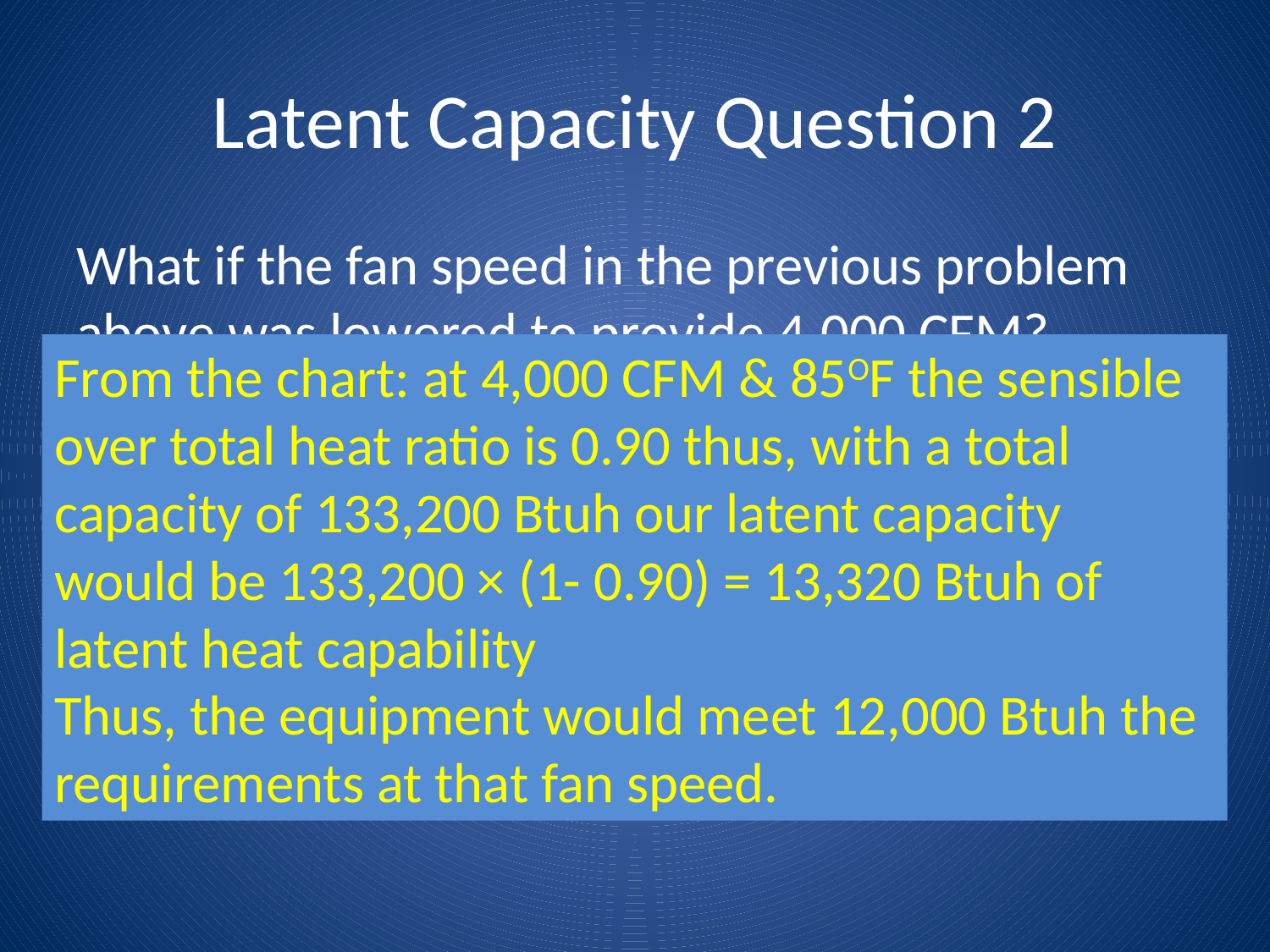

# Latent Capacity Question 2
What if the fan speed in the previous problem above was lowered to provide 4,000 CFM?
From the chart: at 4,000 CFM & 85OF the sensible over total heat ratio is 0.90 thus, with a total capacity of 133,200 Btuh our latent capacity would be 133,200 × (1- 0.90) = 13,320 Btuh of latent heat capability
Thus, the equipment would meet 12,000 Btuh the requirements at that fan speed.